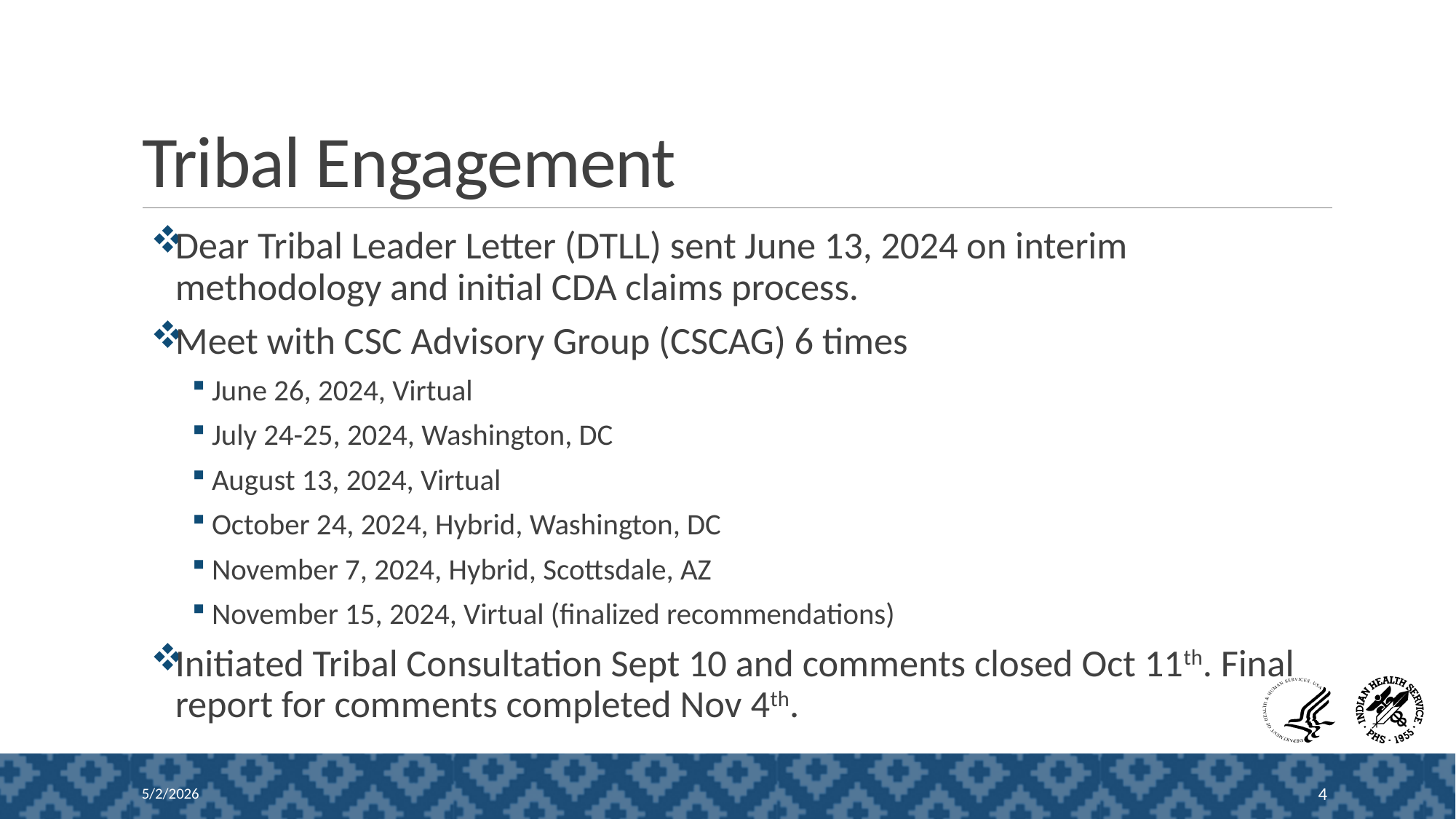

# Tribal Engagement
Dear Tribal Leader Letter (DTLL) sent June 13, 2024 on interim methodology and initial CDA claims process.
Meet with CSC Advisory Group (CSCAG) 6 times
June 26, 2024, Virtual
July 24-25, 2024, Washington, DC
August 13, 2024, Virtual
October 24, 2024, Hybrid, Washington, DC
November 7, 2024, Hybrid, Scottsdale, AZ
November 15, 2024, Virtual (finalized recommendations)
Initiated Tribal Consultation Sept 10 and comments closed Oct 11th. Final report for comments completed Nov 4th.

5/2/2026

4